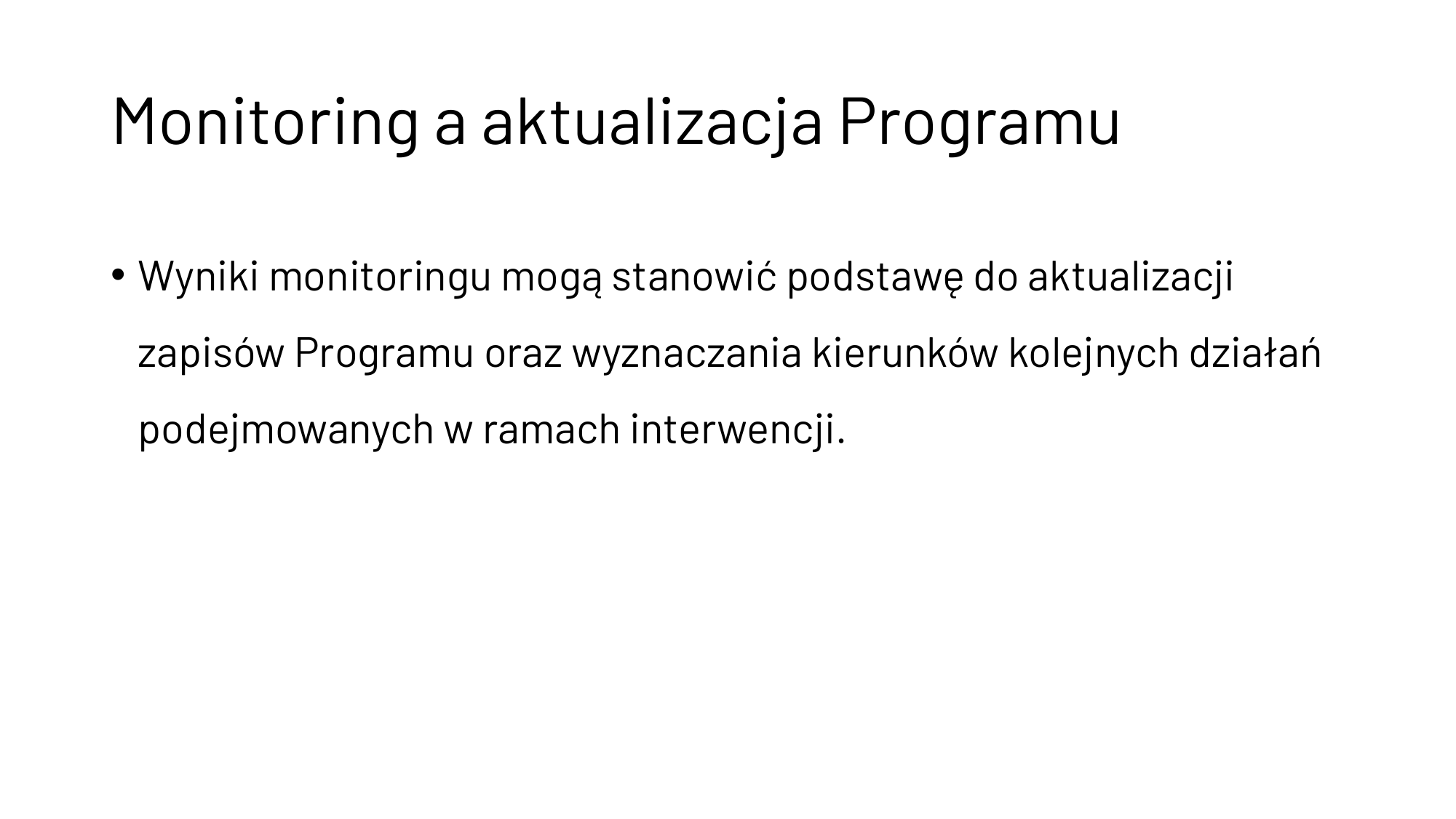

# Monitoring a aktualizacja Programu
Wyniki monitoringu mogą stanowić podstawę do aktualizacji zapisów Programu oraz wyznaczania kierunków kolejnych działań podejmowanych w ramach interwencji.